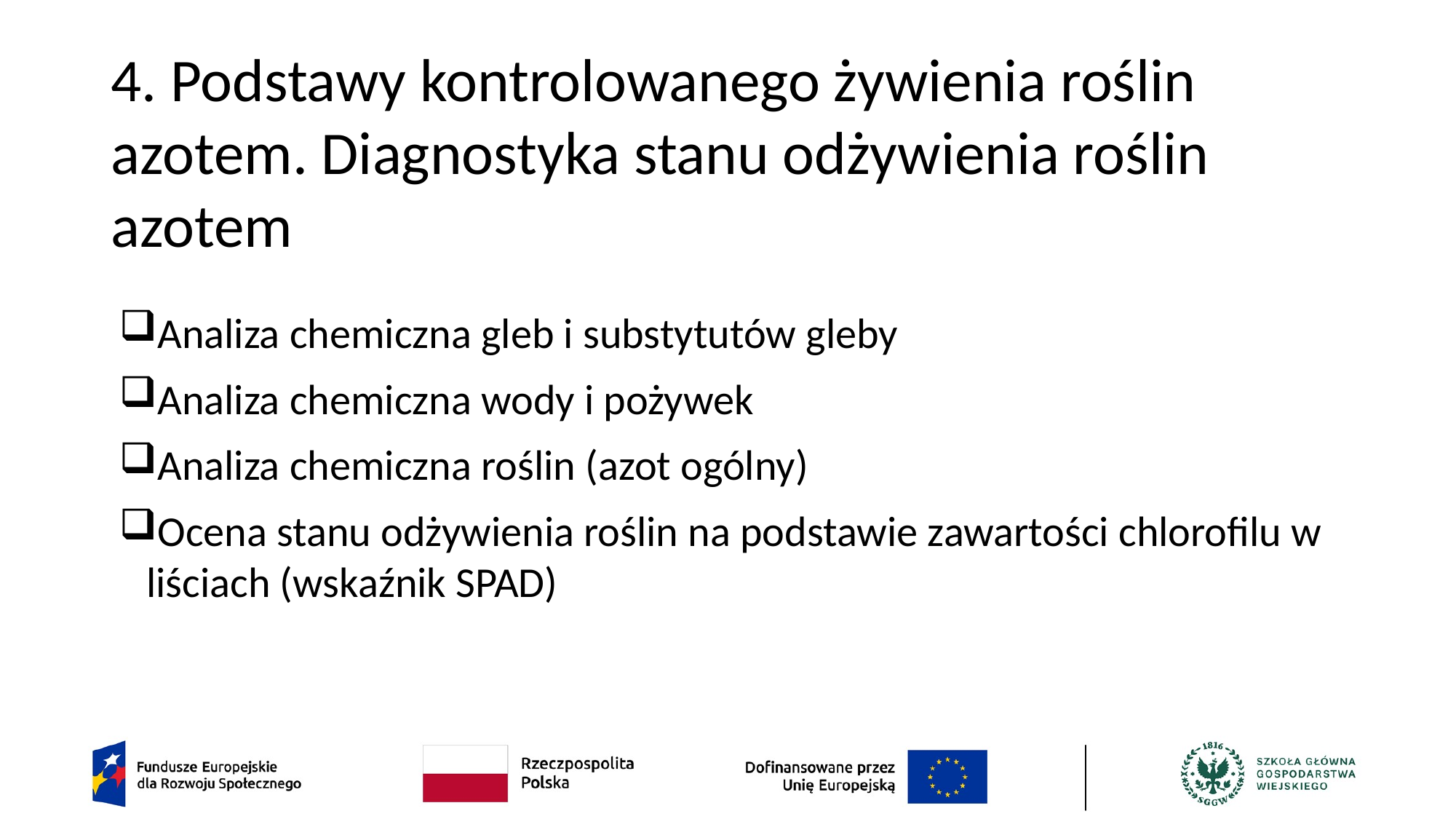

# 4. Podstawy kontrolowanego żywienia roślin azotem. Diagnostyka stanu odżywienia roślin azotem
Analiza chemiczna gleb i substytutów gleby
Analiza chemiczna wody i pożywek
Analiza chemiczna roślin (azot ogólny)
Ocena stanu odżywienia roślin na podstawie zawartości chlorofilu w liściach (wskaźnik SPAD)